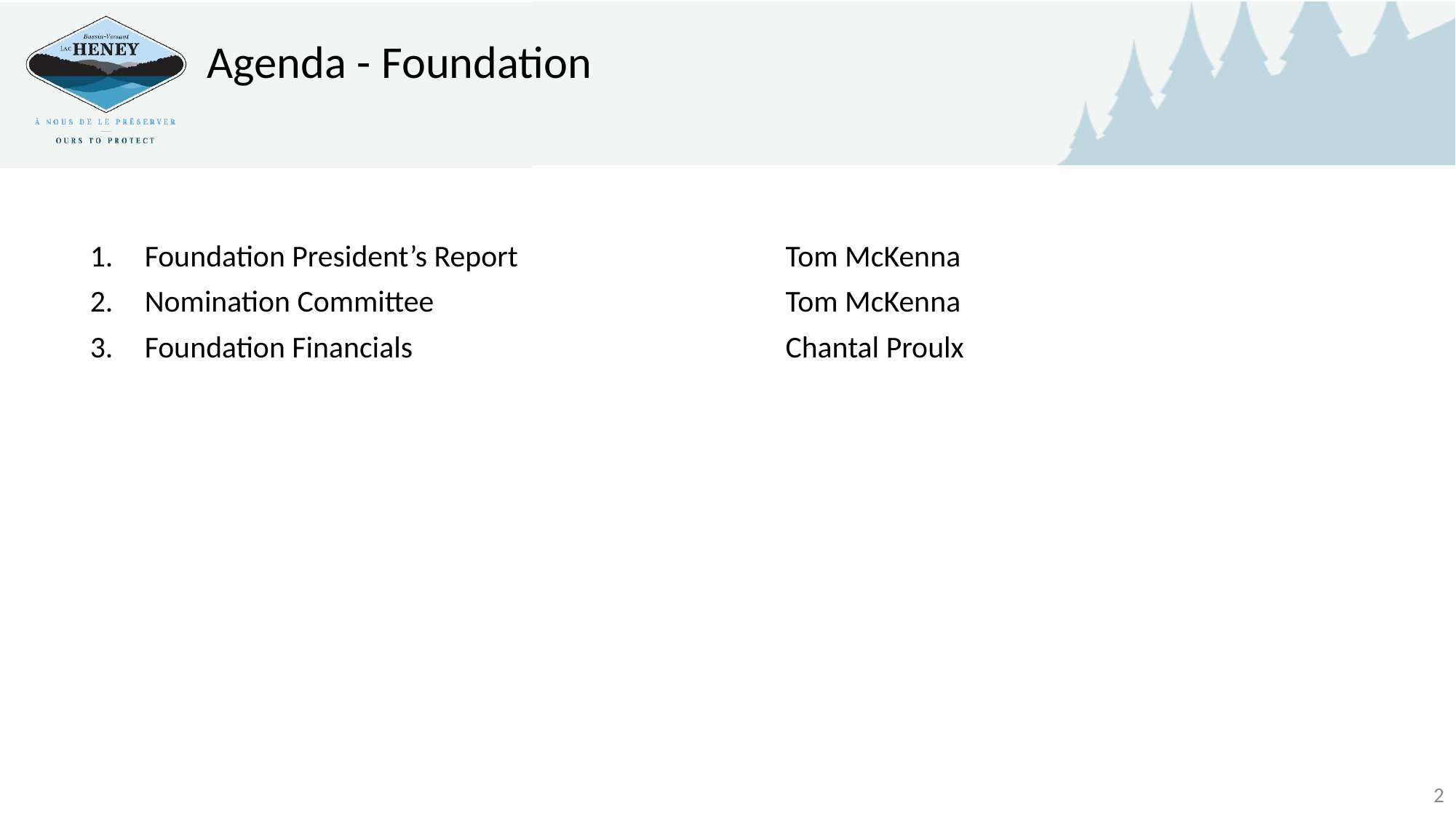

Agenda - Foundation
Foundation President’s Report	Tom McKenna
Nomination Committee 	Tom McKenna
Foundation Financials	Chantal Proulx
2